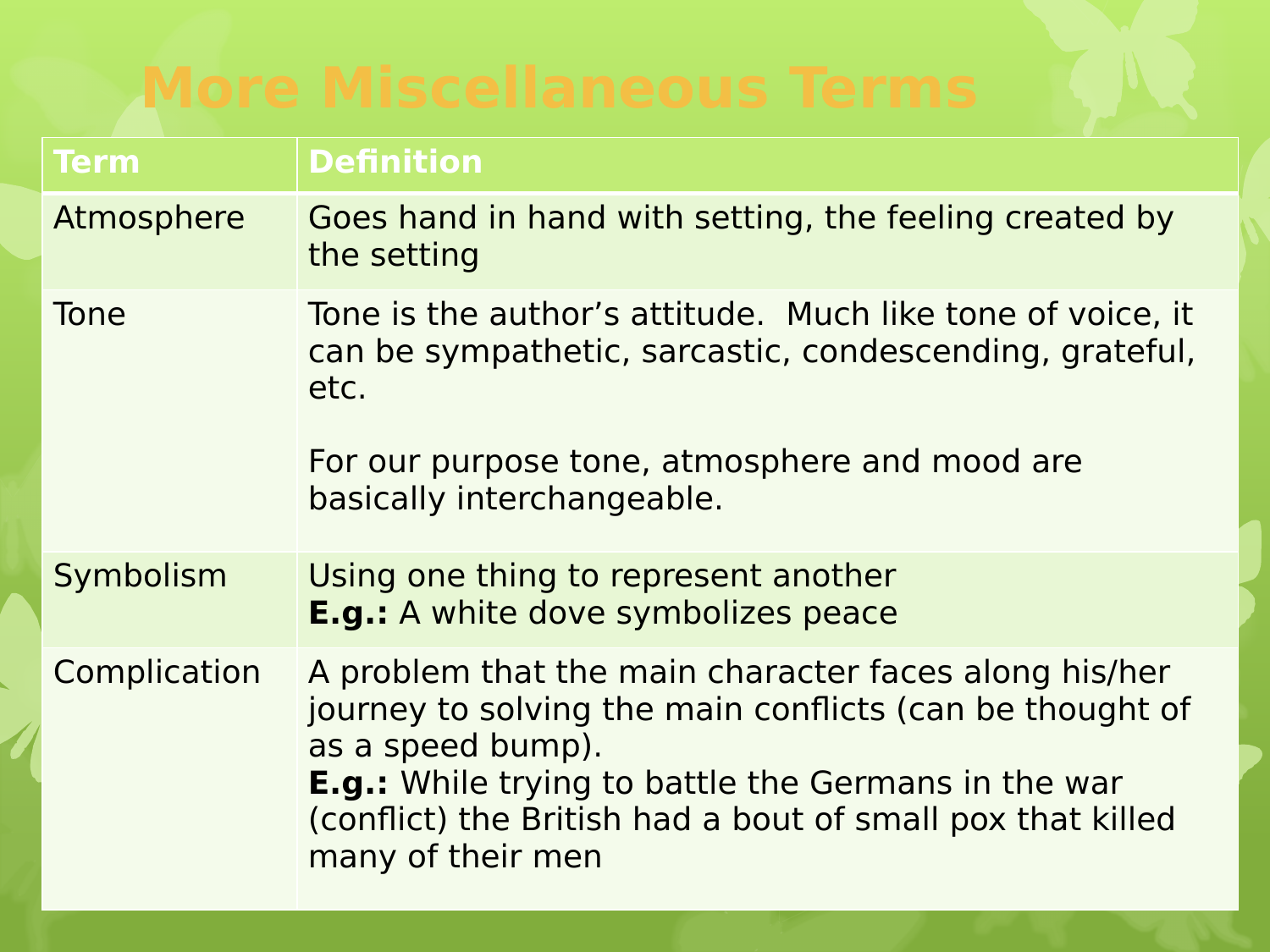

# More Miscellaneous Terms
| Term | Definition |
| --- | --- |
| Atmosphere | Goes hand in hand with setting, the feeling created by the setting |
| Tone | Tone is the author’s attitude. Much like tone of voice, it can be sympathetic, sarcastic, condescending, grateful, etc.   For our purpose tone, atmosphere and mood are basically interchangeable. |
| Symbolism | Using one thing to represent another E.g.: A white dove symbolizes peace |
| Complication | A problem that the main character faces along his/her journey to solving the main conflicts (can be thought of as a speed bump). E.g.: While trying to battle the Germans in the war (conflict) the British had a bout of small pox that killed many of their men |